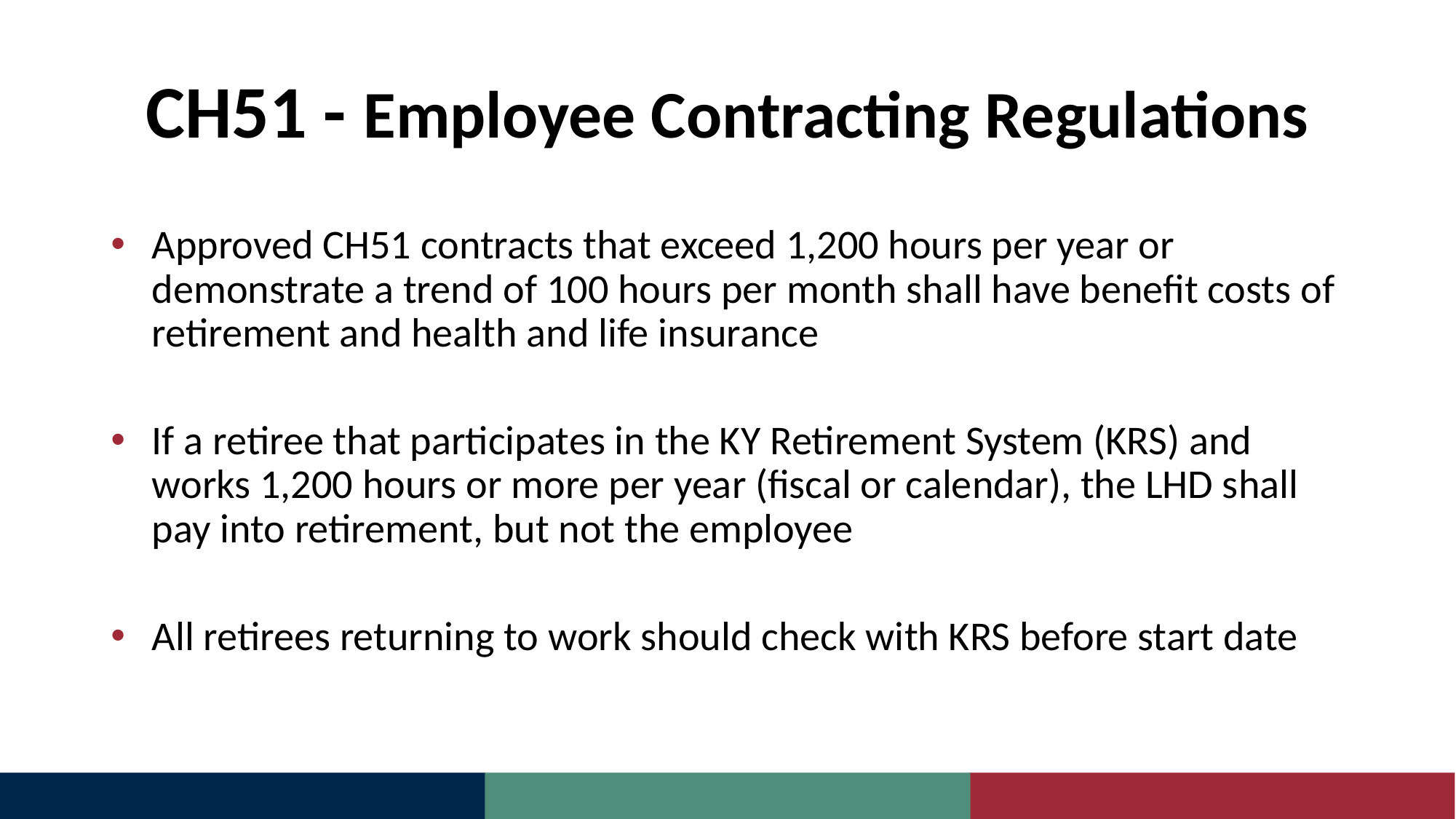

# CH51 - Employee Contracting Regulations
Approved CH51 contracts that exceed 1,200 hours per year or demonstrate a trend of 100 hours per month shall have benefit costs of retirement and health and life insurance

If a retiree that participates in the KY Retirement System (KRS) and works 1,200 hours or more per year (fiscal or calendar), the LHD shall pay into retirement, but not the employee

All retirees returning to work should check with KRS before start date